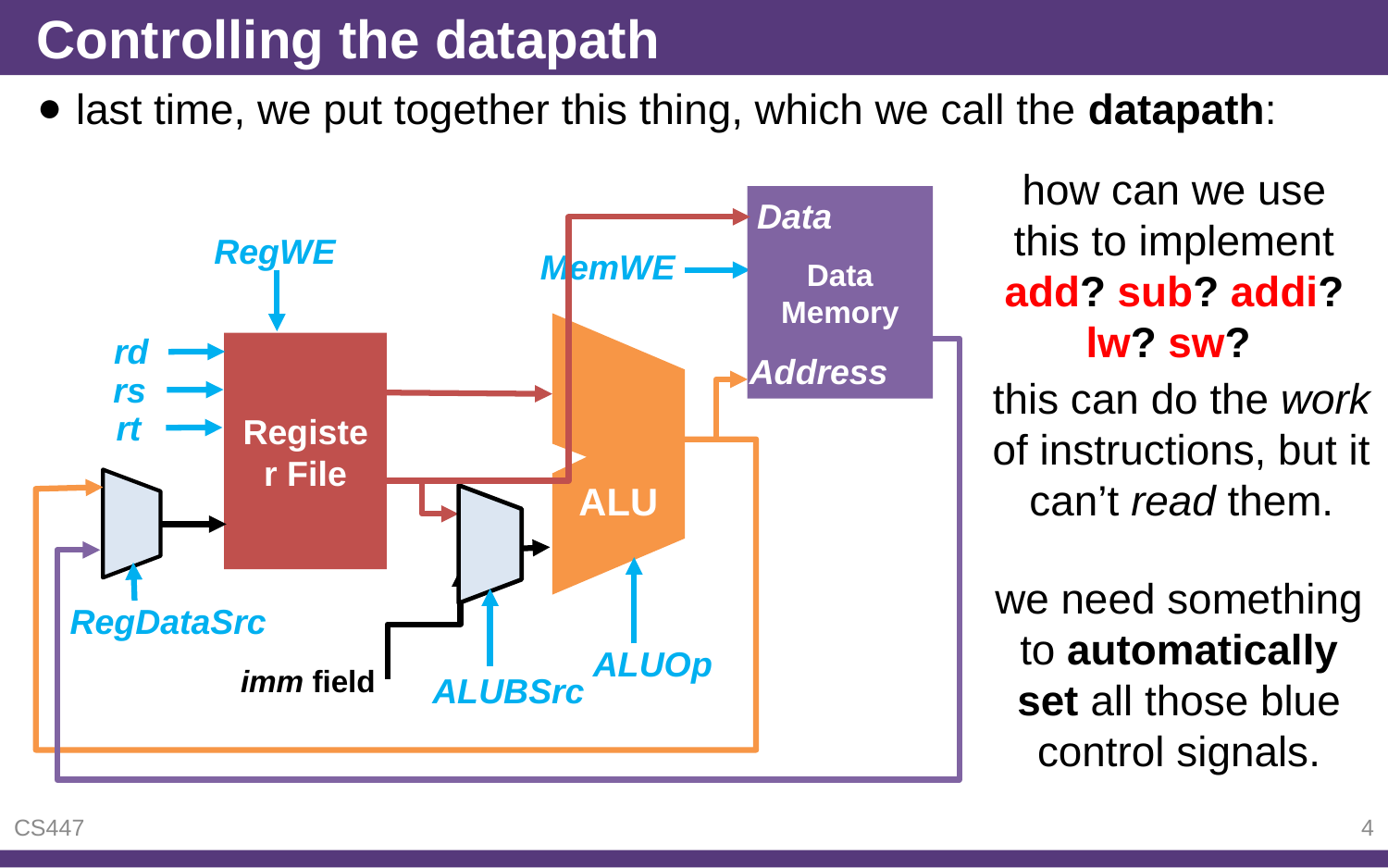

# Controlling the datapath
last time, we put together this thing, which we call the datapath:
how can we use this to implement add? sub? addi? lw? sw?
Data Memory
Data
RegWE
MemWE
rd
Register File

Address
rs

ALU
rt

ALUOp
RegDataSrc
ALUBSrc
imm field
this can do the work of instructions, but it can’t read them.
we need something to automatically set all those blue control signals.
CS447
4